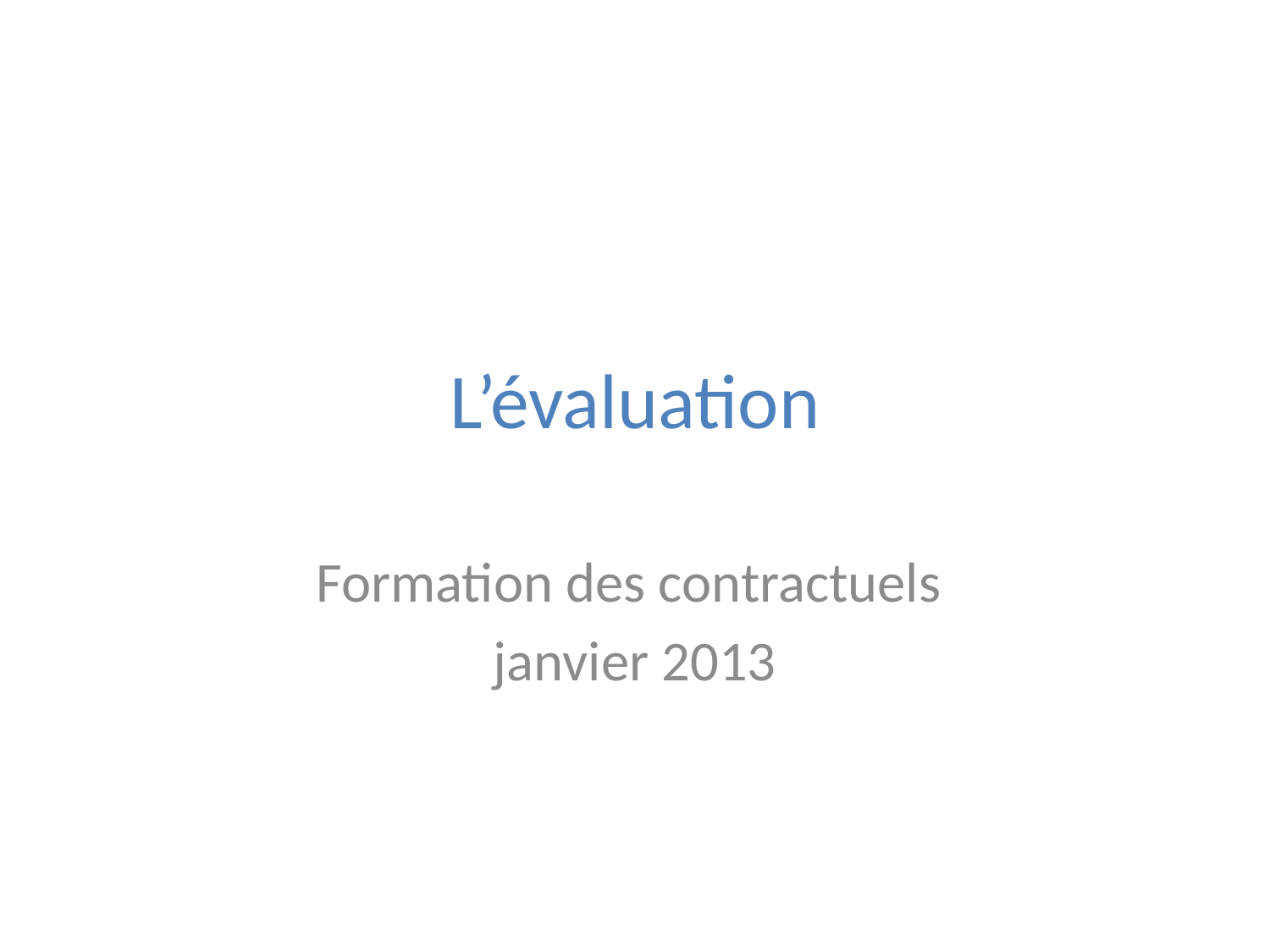

# L’évaluation
Formation des contractuels
janvier 2013